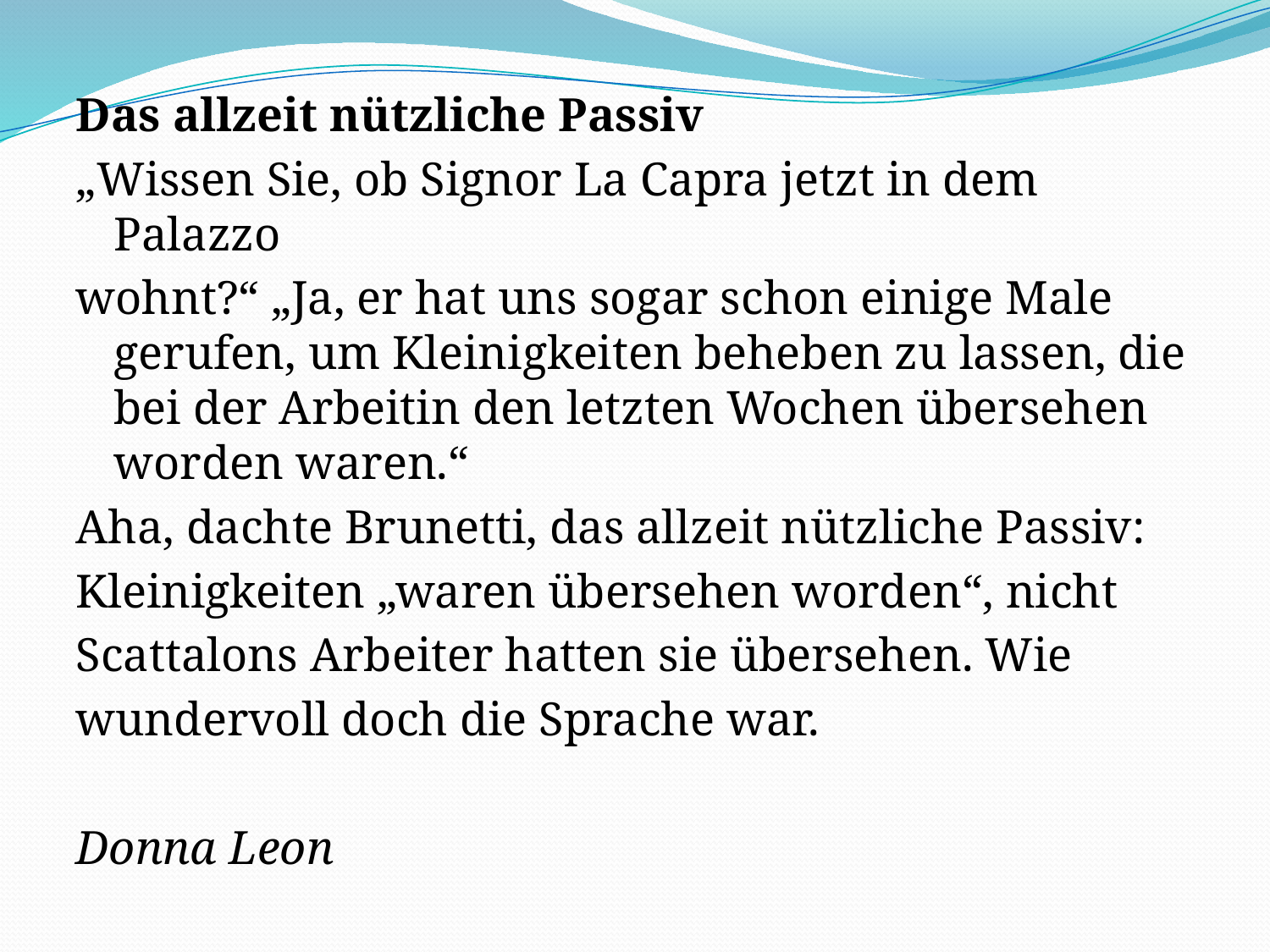

Das allzeit nützliche Passiv
„Wissen Sie, ob Signor La Capra jetzt in dem Palazzo
wohnt?“ „Ja, er hat uns sogar schon einige Male gerufen, um Kleinigkeiten beheben zu lassen, die bei der Arbeitin den letzten Wochen übersehen worden waren.“
Aha, dachte Brunetti, das allzeit nützliche Passiv:
Kleinigkeiten „waren übersehen worden“, nicht
Scattalons Arbeiter hatten sie übersehen. Wie
wundervoll doch die Sprache war.

Donna Leon